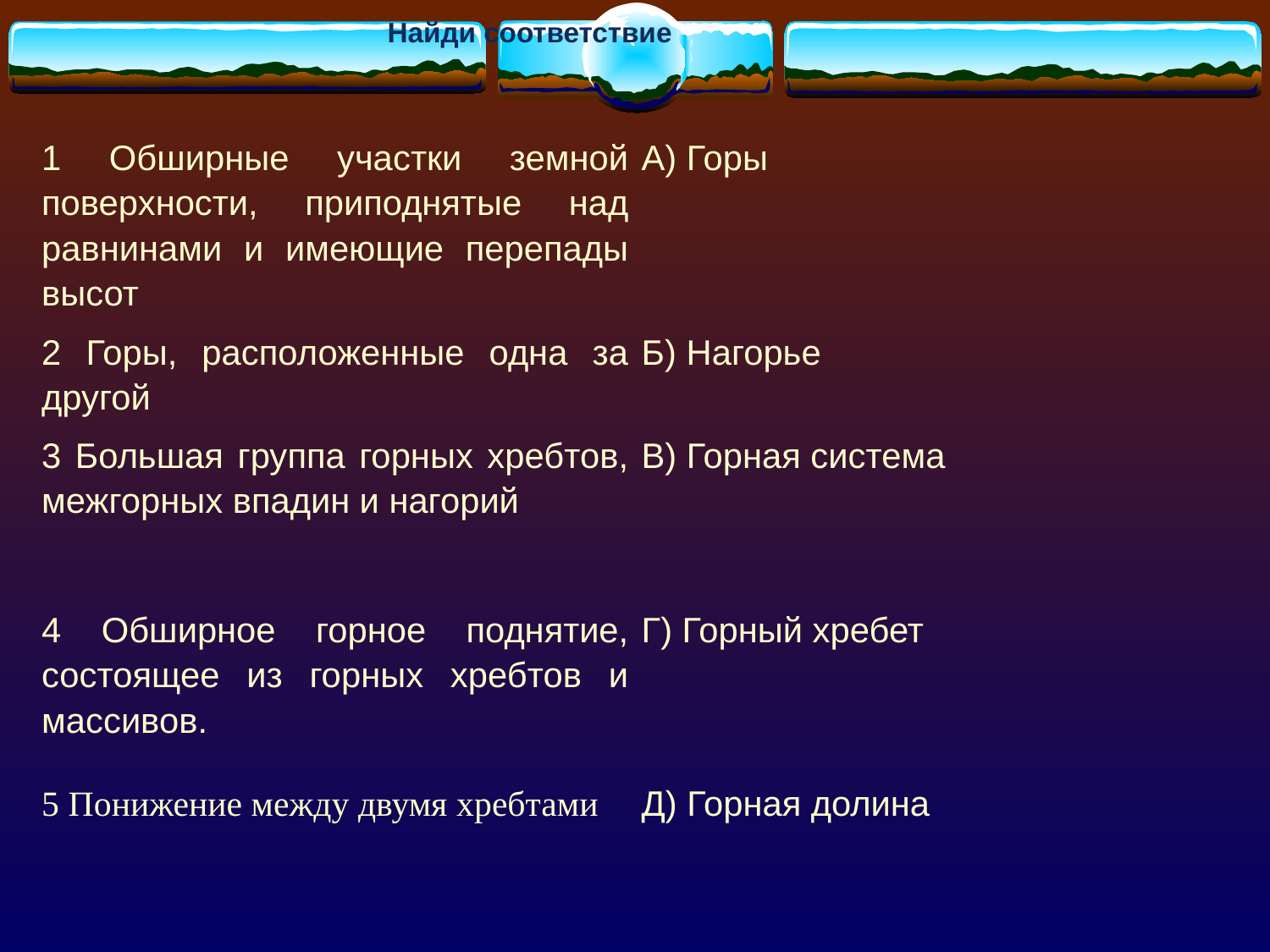

Найди соответствие
| 1 Обширные участки земной поверхности, приподнятые над равнинами и имеющие перепады высот | А) Горы |
| --- | --- |
| 2 Горы, расположенные одна за другой | Б) Нагорье |
| 3 Большая группа горных хребтов, межгорных впадин и нагорий | В) Горная система |
| 4 Обширное горное поднятие, состоящее из горных хребтов и массивов. | Г) Горный хребет |
| 5 Понижение между двумя хребтами | Д) Горная долина |